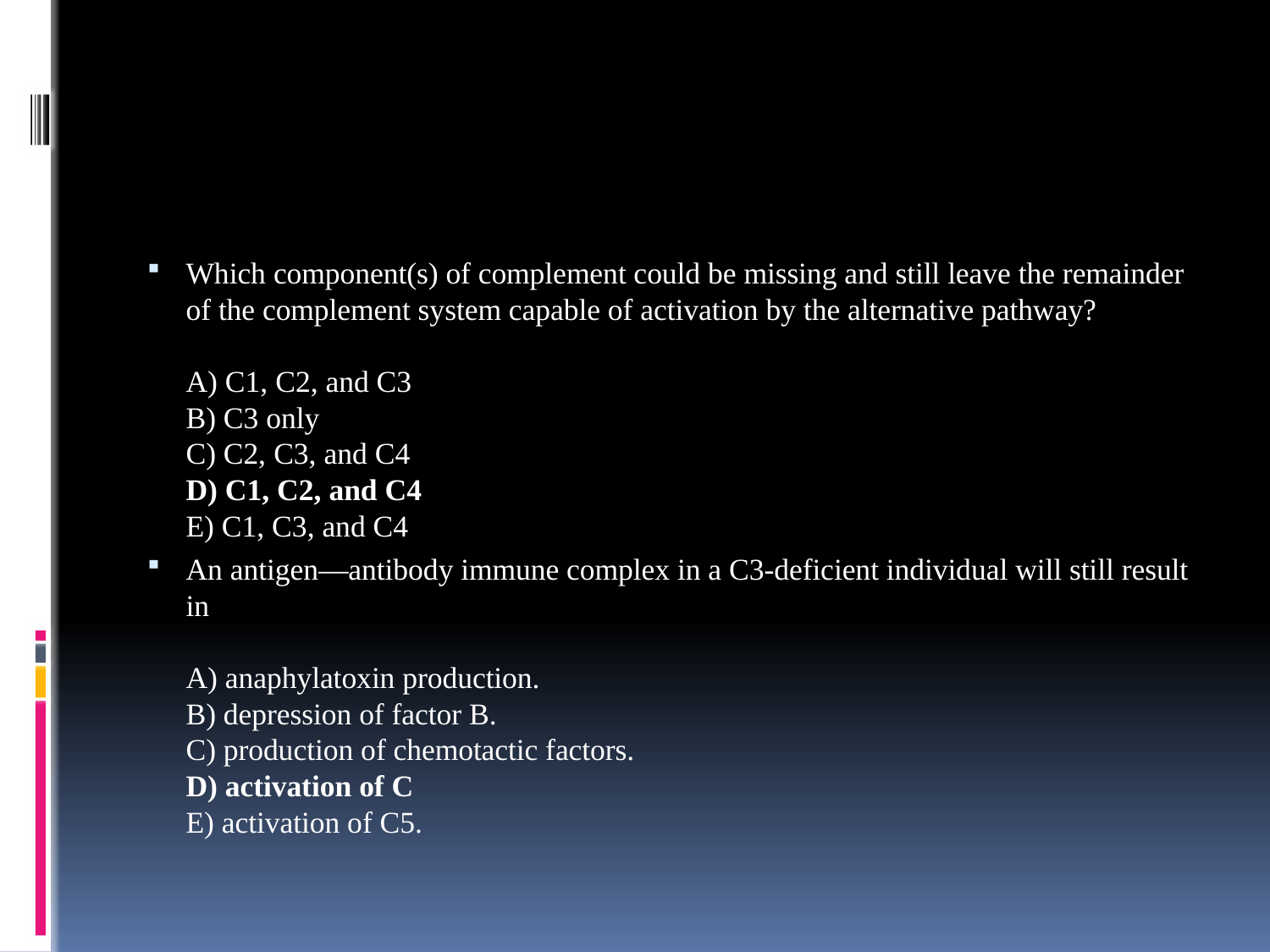

#
Which component(s) of complement could be missing and still leave the remainder of the complement system capable of activation by the alternative pathway? 
A) C1, C2, and C3
B) C3 only
C) C2, C3, and C4
D) C1, C2, and C4
E) C1, C3, and C4
An antigen—antibody immune complex in a C3-deficient individual will still result in 
A) anaphylatoxin production.
B) depression of factor B.
C) production of chemotactic factors.
D) activation of C
E) activation of C5.